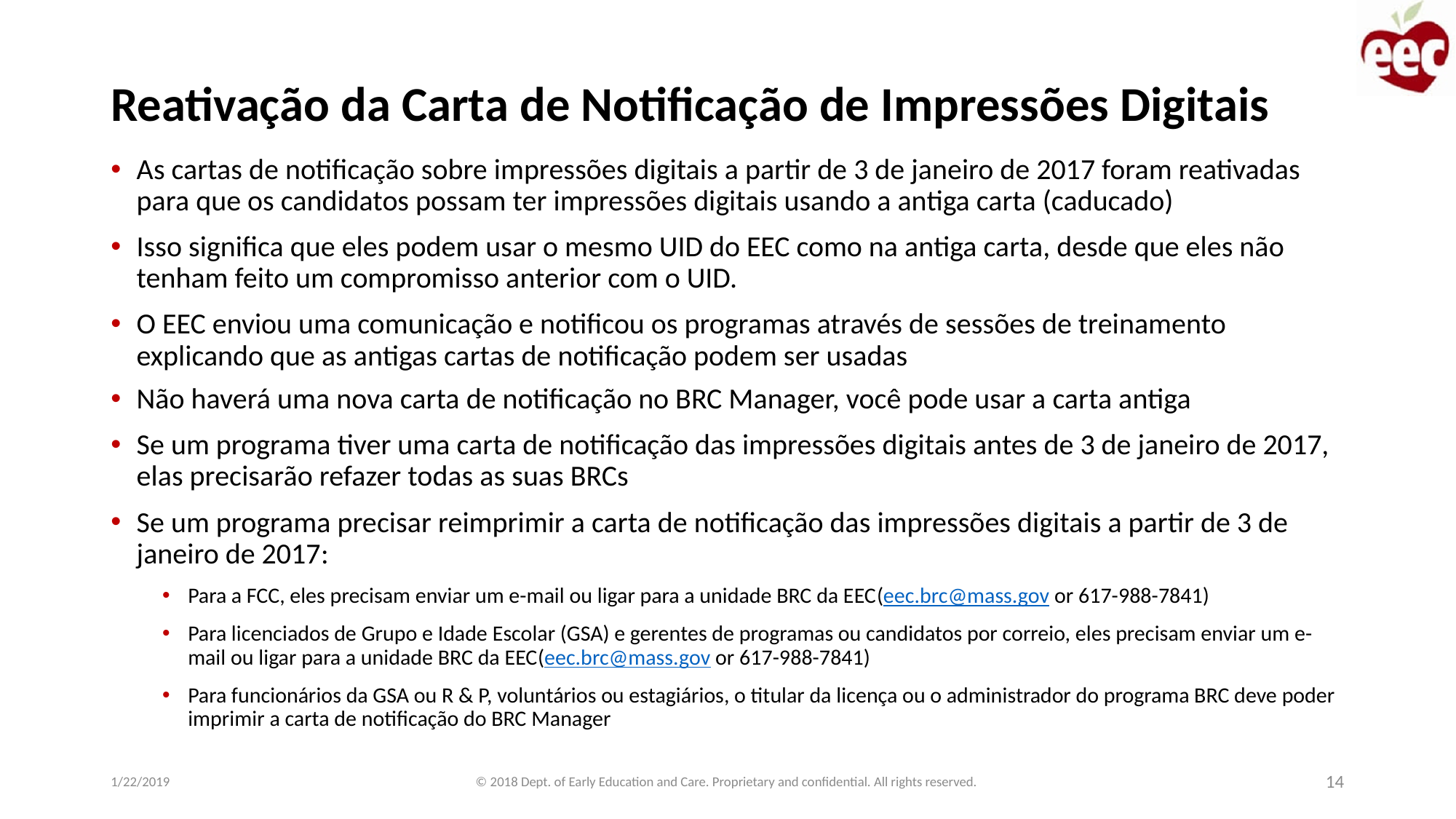

# Reativação da Carta de Notificação de Impressões Digitais
As cartas de notificação sobre impressões digitais a partir de 3 de janeiro de 2017 foram reativadas para que os candidatos possam ter impressões digitais usando a antiga carta (caducado)
Isso significa que eles podem usar o mesmo UID do EEC como na antiga carta, desde que eles não tenham feito um compromisso anterior com o UID.
O EEC enviou uma comunicação e notificou os programas através de sessões de treinamento explicando que as antigas cartas de notificação podem ser usadas
Não haverá uma nova carta de notificação no BRC Manager, você pode usar a carta antiga
Se um programa tiver uma carta de notificação das impressões digitais antes de 3 de janeiro de 2017, elas precisarão refazer todas as suas BRCs
Se um programa precisar reimprimir a carta de notificação das impressões digitais a partir de 3 de janeiro de 2017:
Para a FCC, eles precisam enviar um e-mail ou ligar para a unidade BRC da EEC(eec.brc@mass.gov or 617-988-7841)
Para licenciados de Grupo e Idade Escolar (GSA) e gerentes de programas ou candidatos por correio, eles precisam enviar um e-mail ou ligar para a unidade BRC da EEC(eec.brc@mass.gov or 617-988-7841)
Para funcionários da GSA ou R & P, voluntários ou estagiários, o titular da licença ou o administrador do programa BRC deve poder imprimir a carta de notificação do BRC Manager
© 2018 Dept. of Early Education and Care. Proprietary and confidential. All rights reserved.
1/22/2019
14